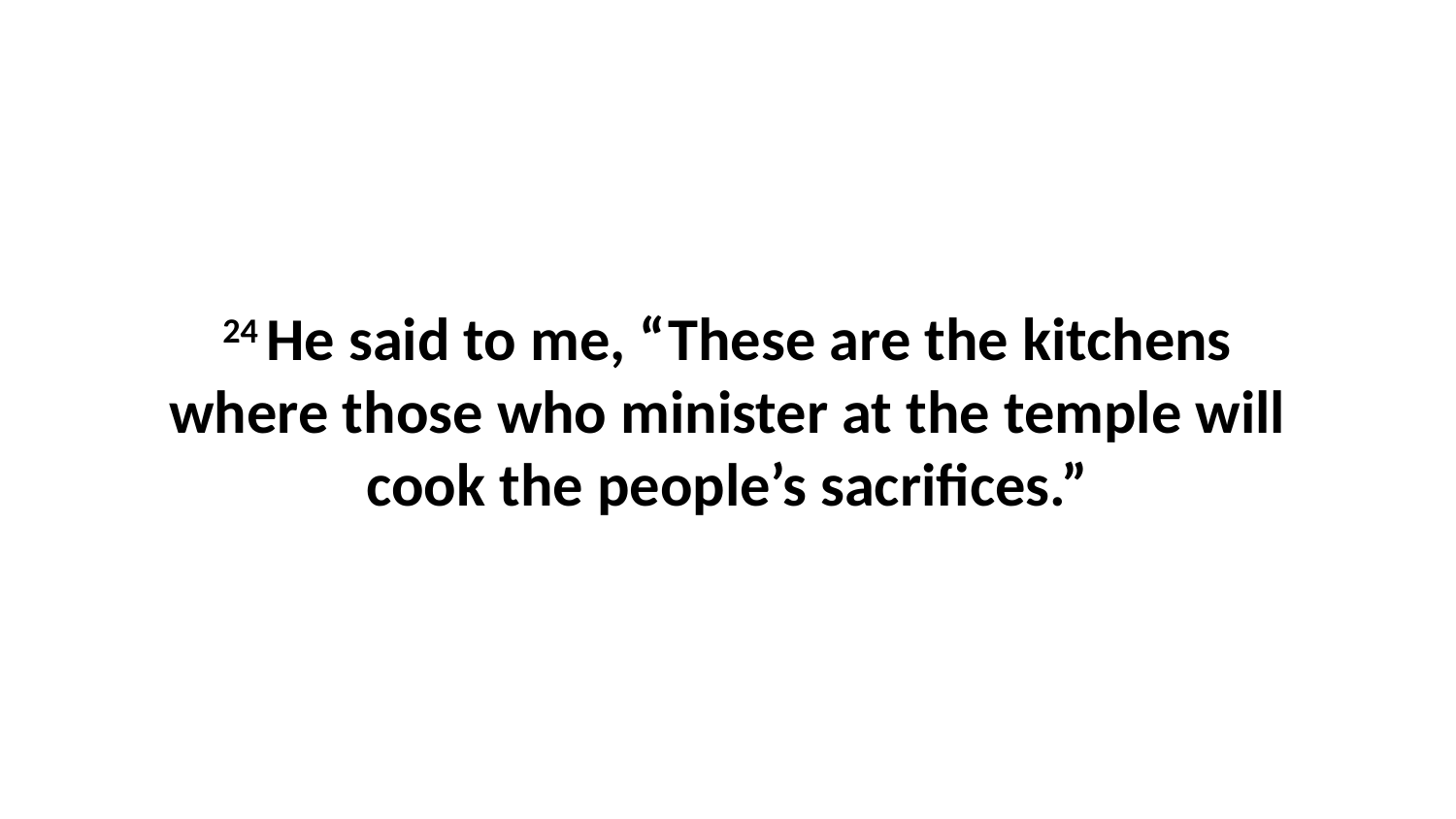

24 He said to me, “These are the kitchens where those who minister at the temple will cook the people’s sacrifices.”